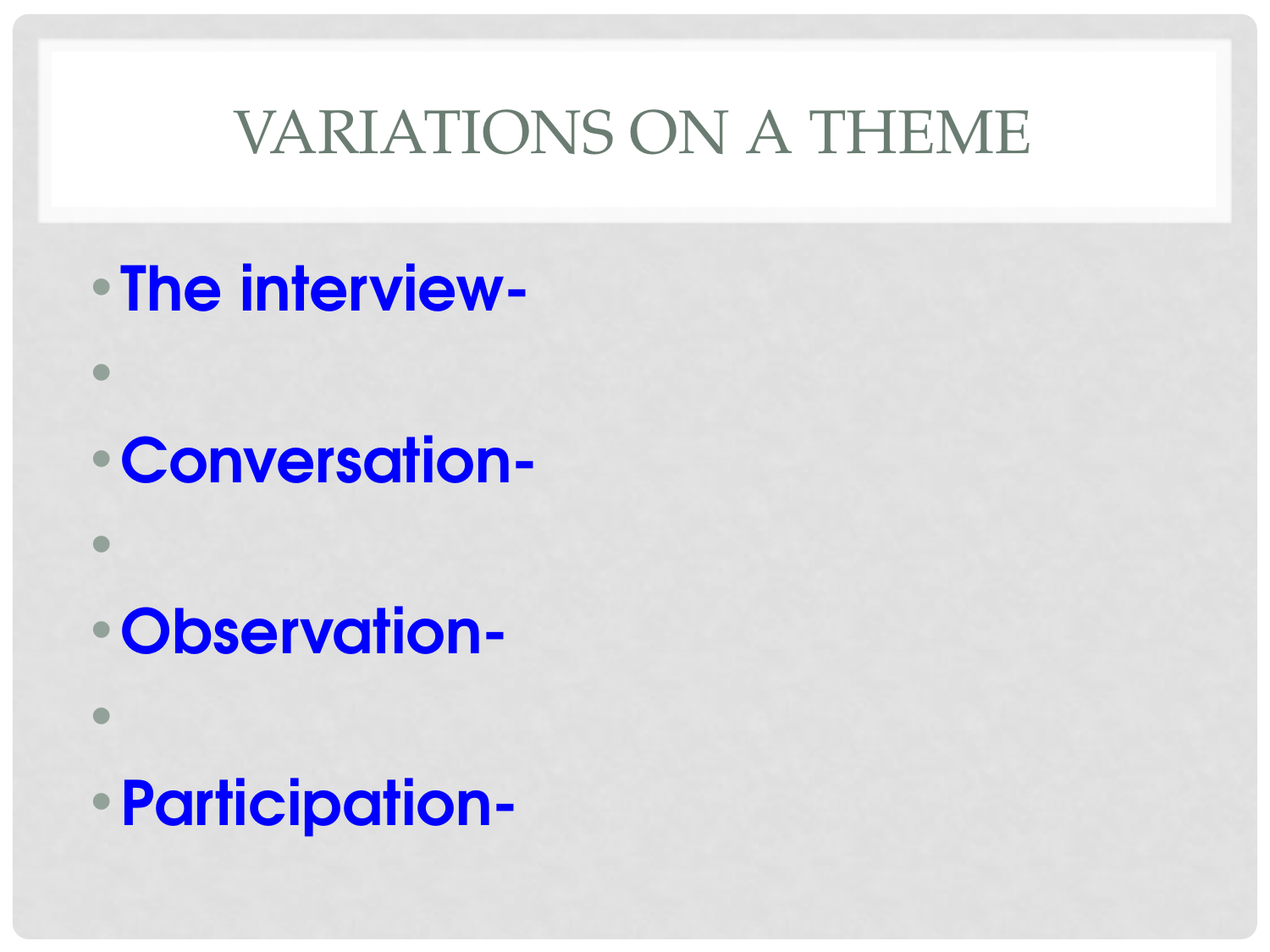

# Variations on a Theme
The interview-

Conversation-

Observation-

Participation-